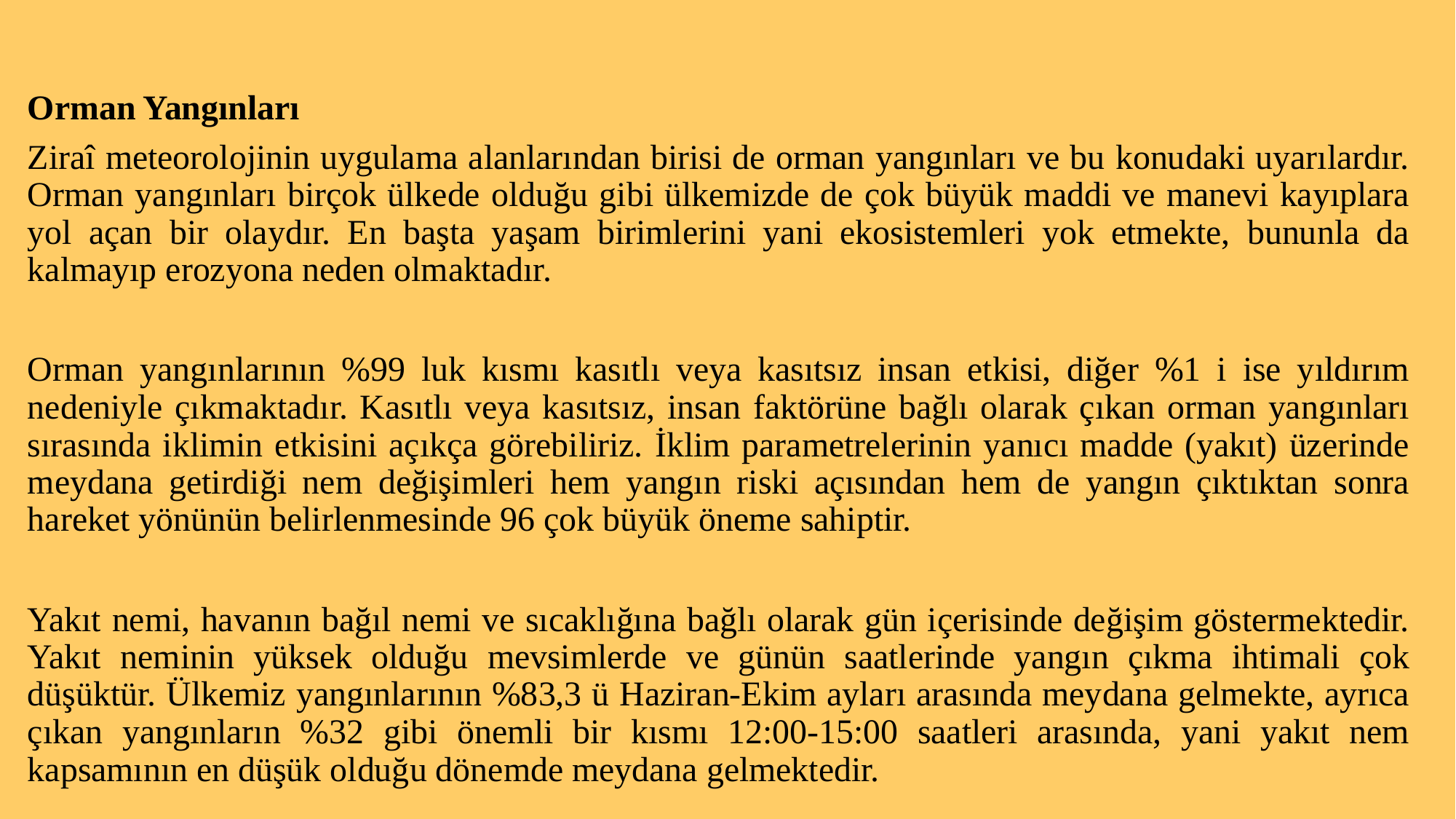

Orman Yangınları
Ziraî meteorolojinin uygulama alanlarından birisi de orman yangınları ve bu konudaki uyarılardır. Orman yangınları birçok ülkede olduğu gibi ülkemizde de çok büyük maddi ve manevi kayıplara yol açan bir olaydır. En başta yaşam birimlerini yani ekosistemleri yok etmekte, bununla da kalmayıp erozyona neden olmaktadır.

Orman yangınlarının %99 luk kısmı kasıtlı veya kasıtsız insan etkisi, diğer %1 i ise yıldırım nedeniyle çıkmaktadır. Kasıtlı veya kasıtsız, insan faktörüne bağlı olarak çıkan orman yangınları sırasında iklimin etkisini açıkça görebiliriz. İklim parametrelerinin yanıcı madde (yakıt) üzerinde meydana getirdiği nem değişimleri hem yangın riski açısından hem de yangın çıktıktan sonra hareket yönünün belirlenmesinde 96 çok büyük öneme sahiptir.

Yakıt nemi, havanın bağıl nemi ve sıcaklığına bağlı olarak gün içerisinde değişim göstermektedir. Yakıt neminin yüksek olduğu mevsimlerde ve günün saatlerinde yangın çıkma ihtimali çok düşüktür. Ülkemiz yangınlarının %83,3 ü Haziran-Ekim ayları arasında meydana gelmekte, ayrıca çıkan yangınların %32 gibi önemli bir kısmı 12:00-15:00 saatleri arasında, yani yakıt nem kapsamının en düşük olduğu dönemde meydana gelmektedir.